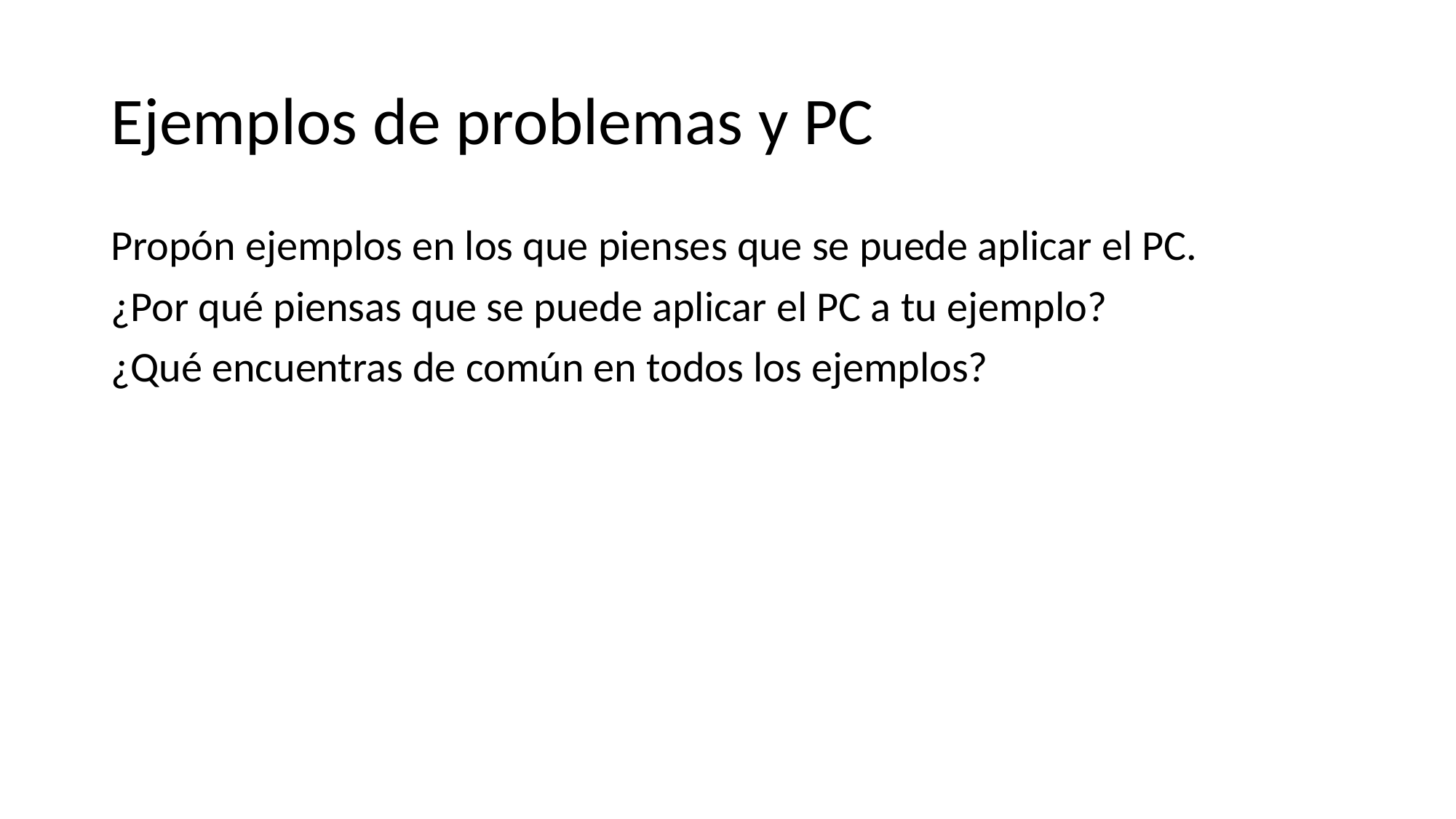

# Ejemplos de problemas y PC
Propón ejemplos en los que pienses que se puede aplicar el PC.
¿Por qué piensas que se puede aplicar el PC a tu ejemplo?
¿Qué encuentras de común en todos los ejemplos?